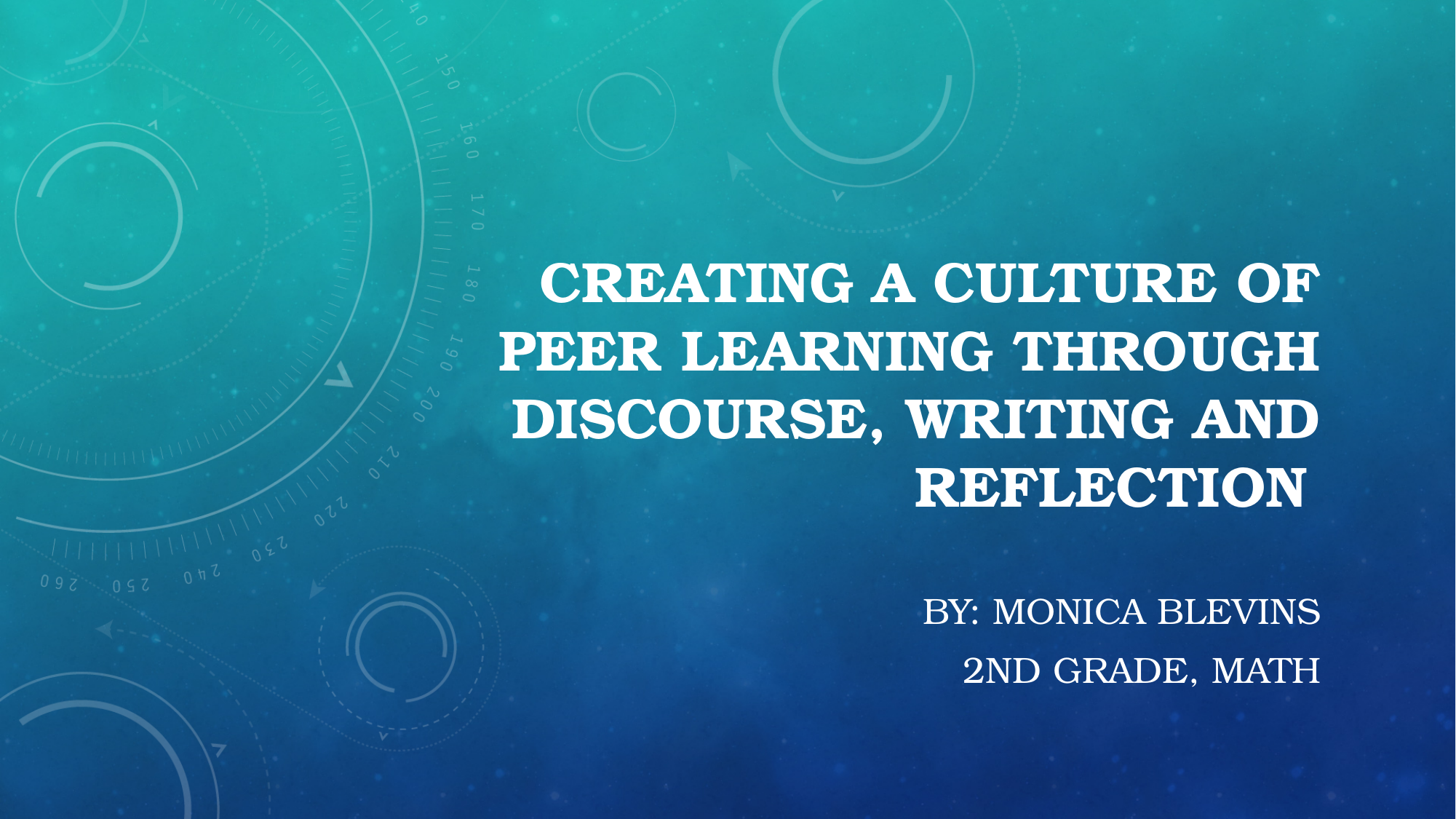

# Creating a Culture of Peer Learning Through Discourse, Writing and Reflection

By: monica blevins
2nd grade, Math